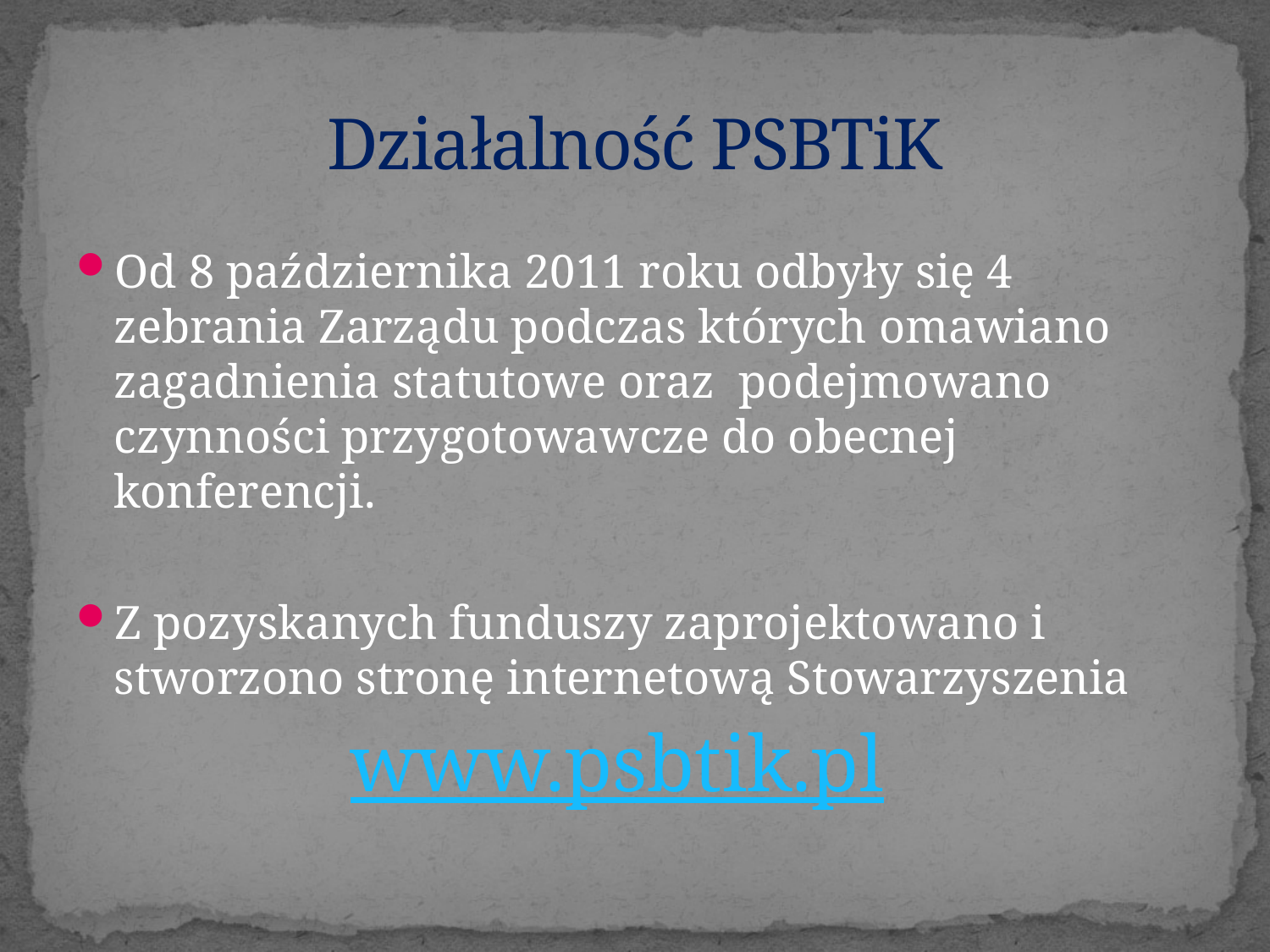

# Działalność PSBTiK
Od 8 października 2011 roku odbyły się 4 zebrania Zarządu podczas których omawiano zagadnienia statutowe oraz  podejmowano czynności przygotowawcze do obecnej konferencji.

Z pozyskanych funduszy zaprojektowano i stworzono stronę internetową Stowarzyszenia
		 www.psbtik.pl